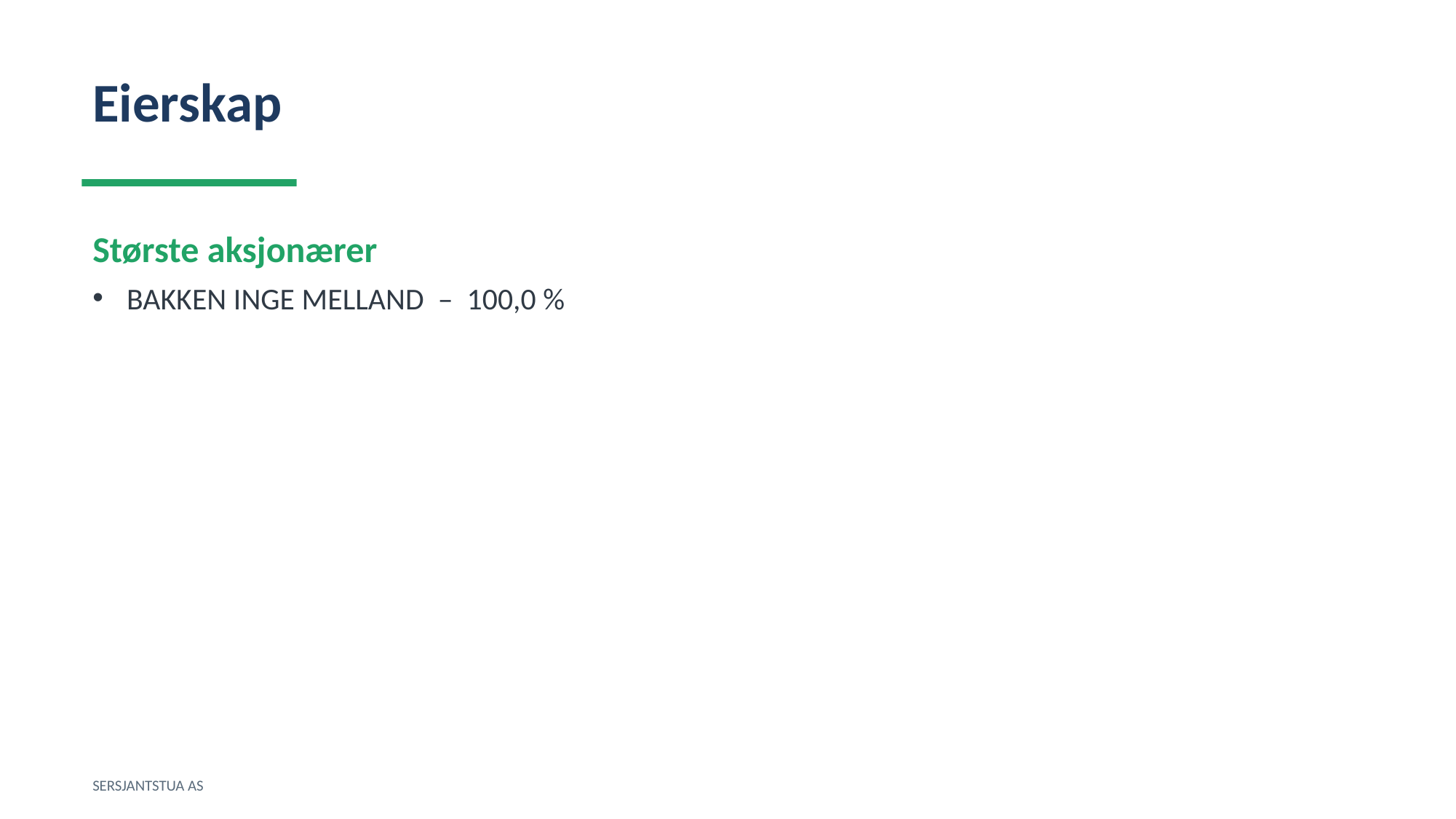

Eierskap

Største aksjonærer
BAKKEN INGE MELLAND  –  100,0 %
SERSJANTSTUA AS